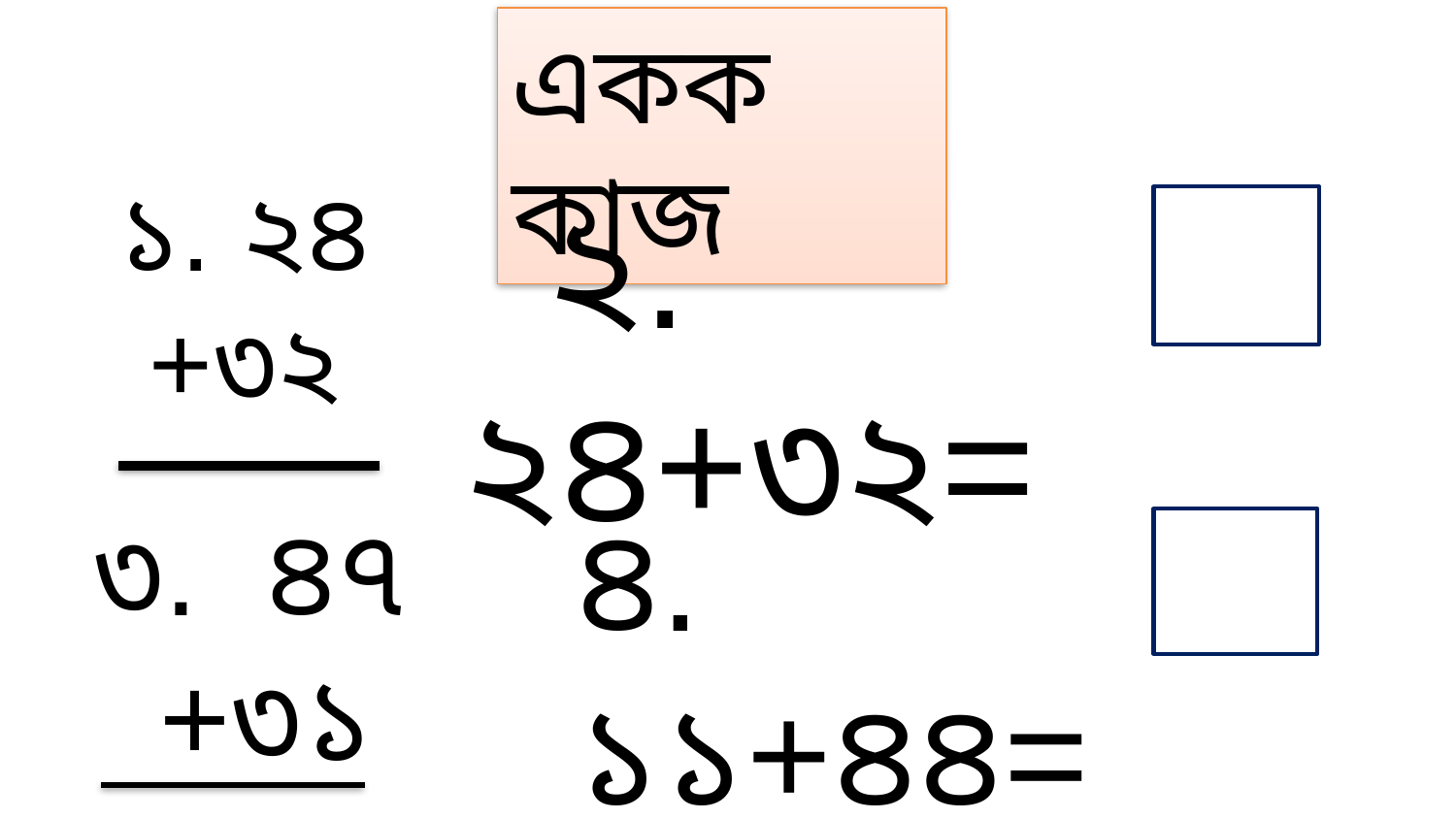

একক কাজ
 ১. ২৪
  +৩২
  ২. ২৪+৩২=

৪. ১১+৪৪=
৩.  ৪৭
  +৩১